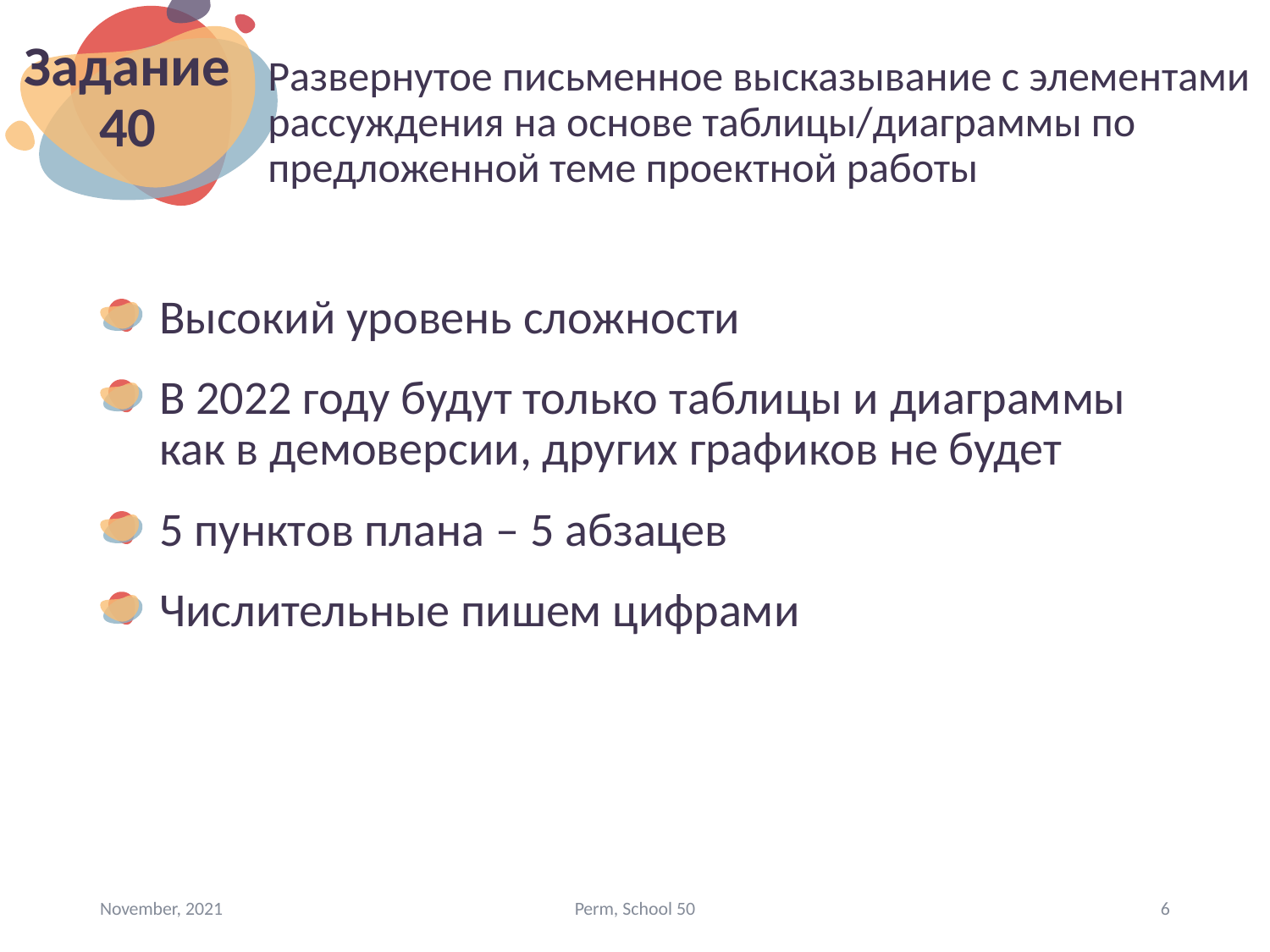

# Развернутое письменное высказывание с элементами рассуждения на основе таблицы/диаграммы по предложенной теме проектной работы
Задание 40
Высокий уровень сложности
В 2022 году будут только таблицы и диаграммы как в демоверсии, других графиков не будет
5 пунктов плана – 5 абзацев
Числительные пишем цифрами

November, 2021
Perm, School 50
6